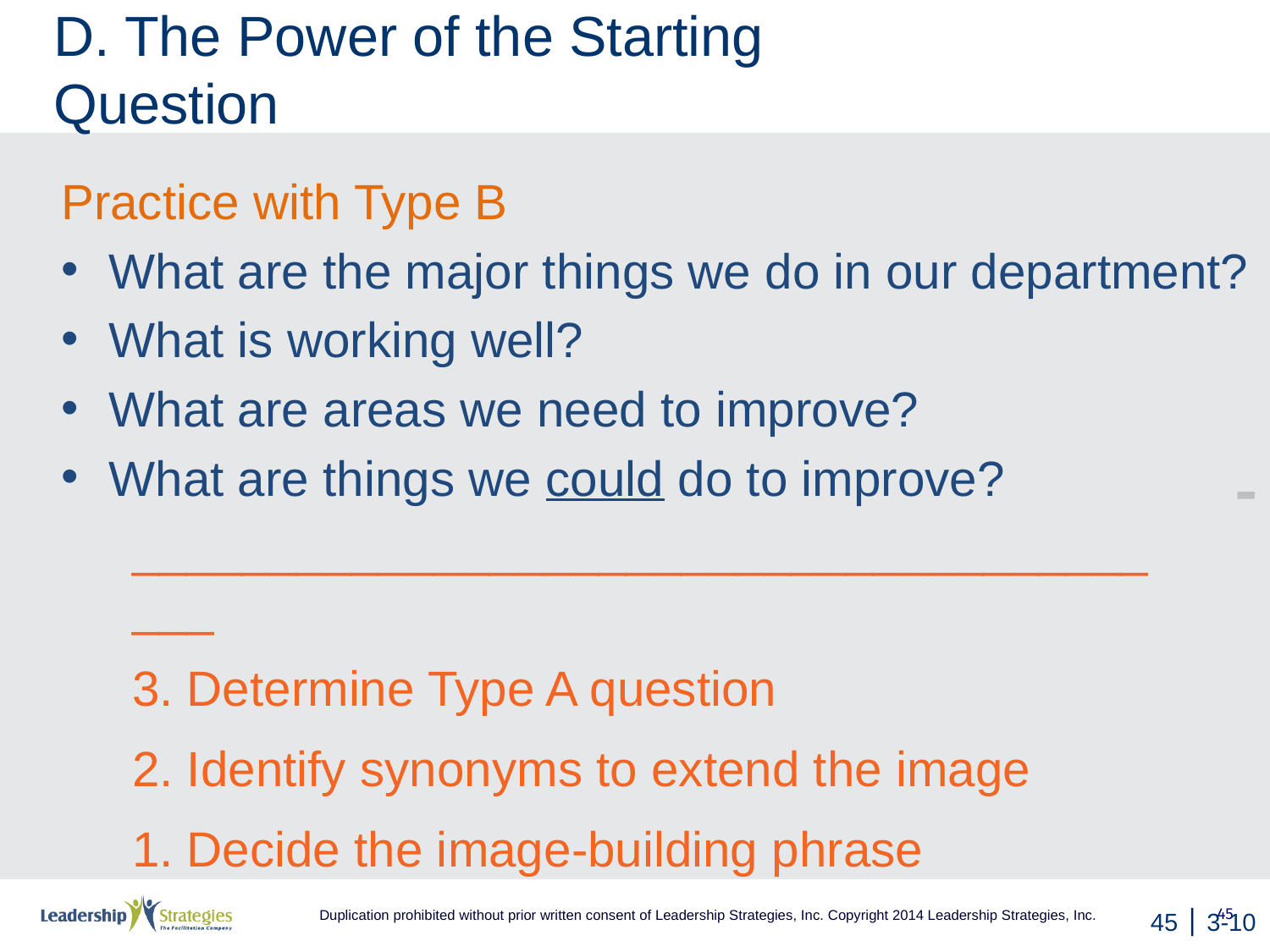

# D. The Power of the Starting Question
Practice with Type B
What are the major things we do in our department?
What is working well?
What are areas we need to improve?
What are things we could do to improve?
-
________________________________________
3. Determine Type A question
2. Identify synonyms to extend the image
1. Decide the image-building phrase
45 | 3-10
45
Duplication prohibited without prior written consent of Leadership Strategies, Inc. Copyright 2014 Leadership Strategies, Inc.